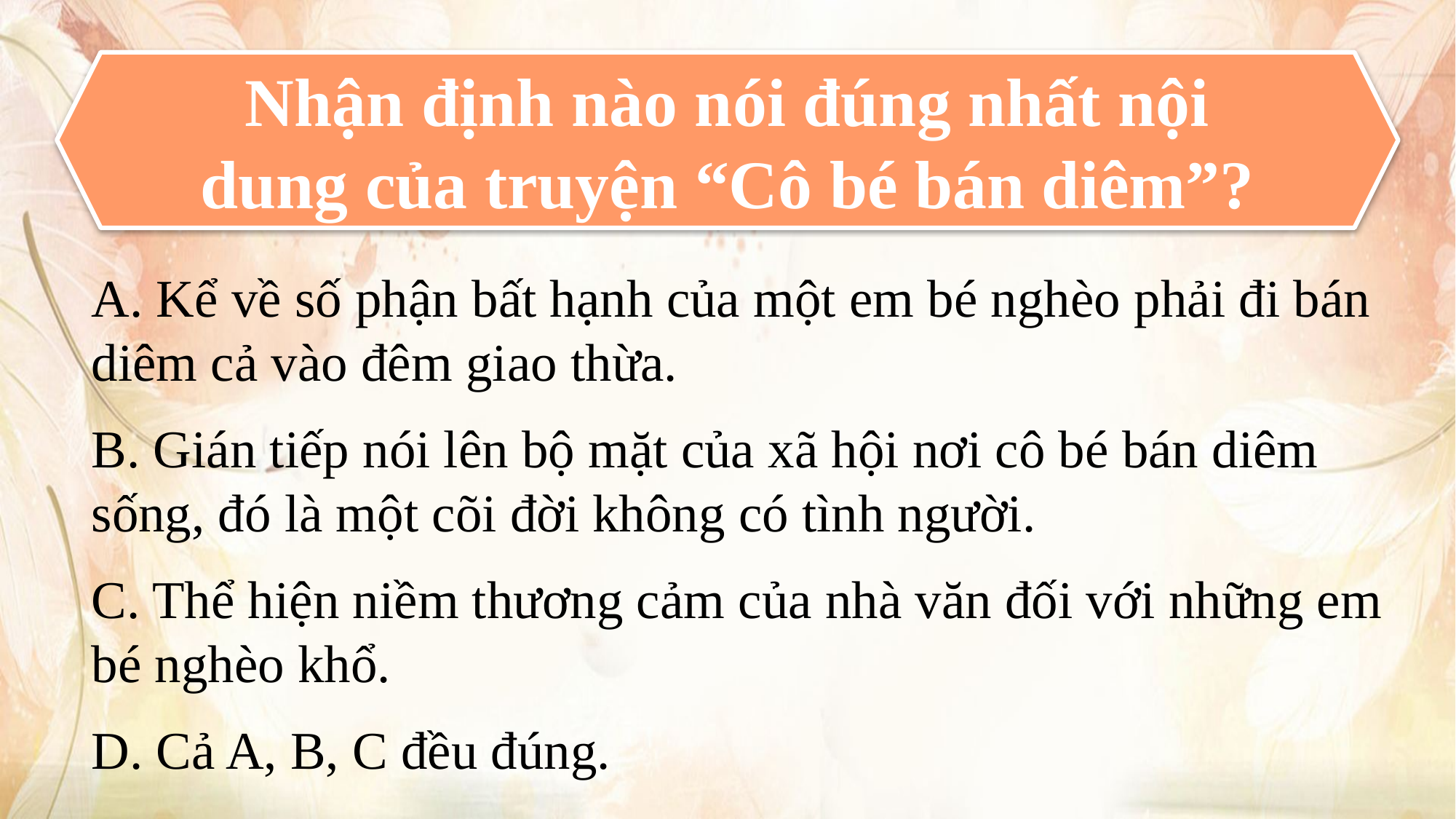

Nhận định nào nói đúng nhất nội dung của truyện “Cô bé bán diêm”?
A. Kể về số phận bất hạnh của một em bé nghèo phải đi bán diêm cả vào đêm giao thừa.
B. Gián tiếp nói lên bộ mặt của xã hội nơi cô bé bán diêm sống, đó là một cõi đời không có tình người.
C. Thể hiện niềm thương cảm của nhà văn đối với những em bé nghèo khổ.
D. Cả A, B, C đều đúng.